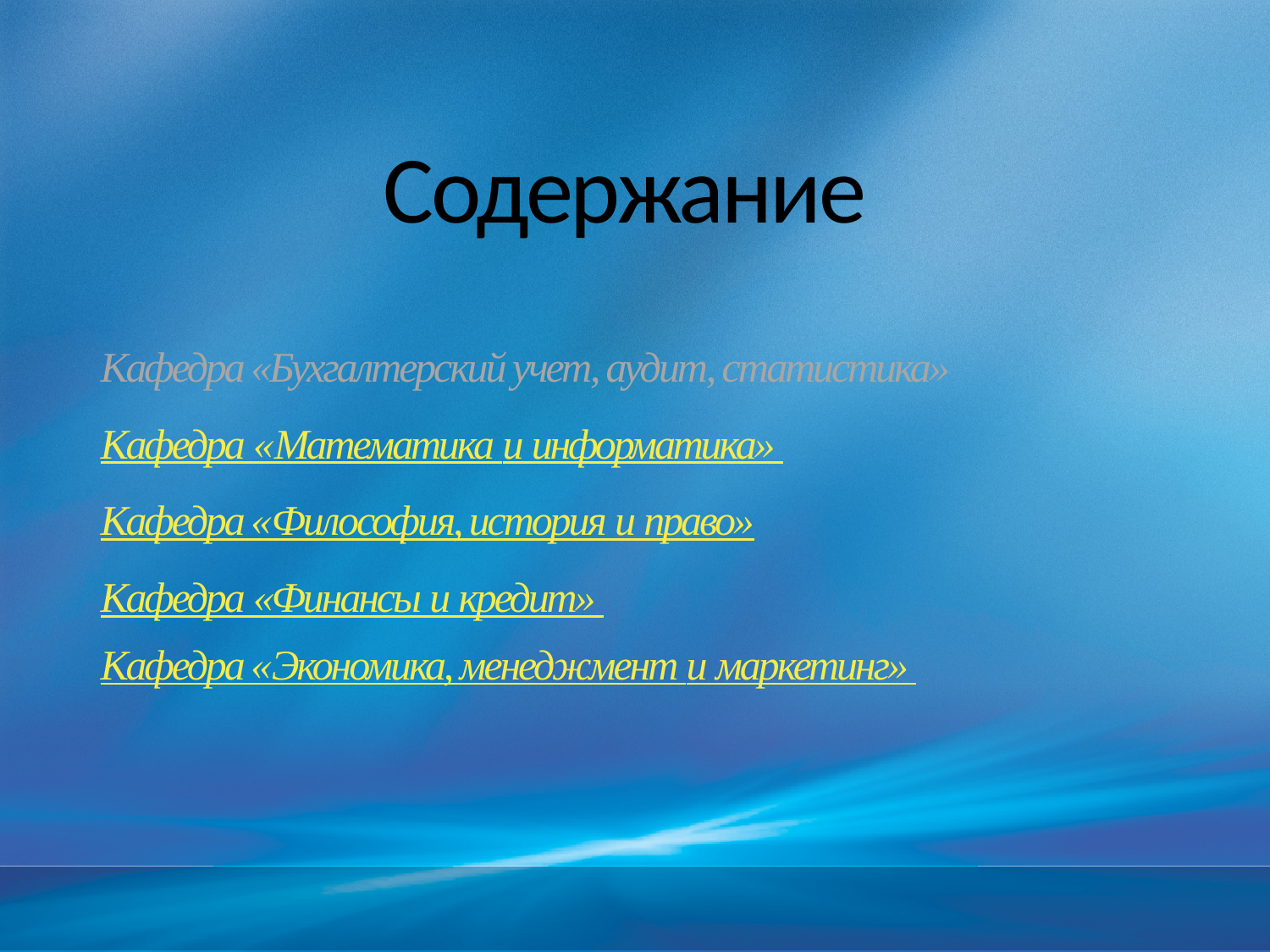

# Содержание
Кафедра «Бухгалтерский учет, аудит, статистика»
Кафедра «Математика и информатика»
Кафедра «Философия, история и право»
Кафедра «Финансы и кредит»
Кафедра «Экономика, менеджмент и маркетинг»